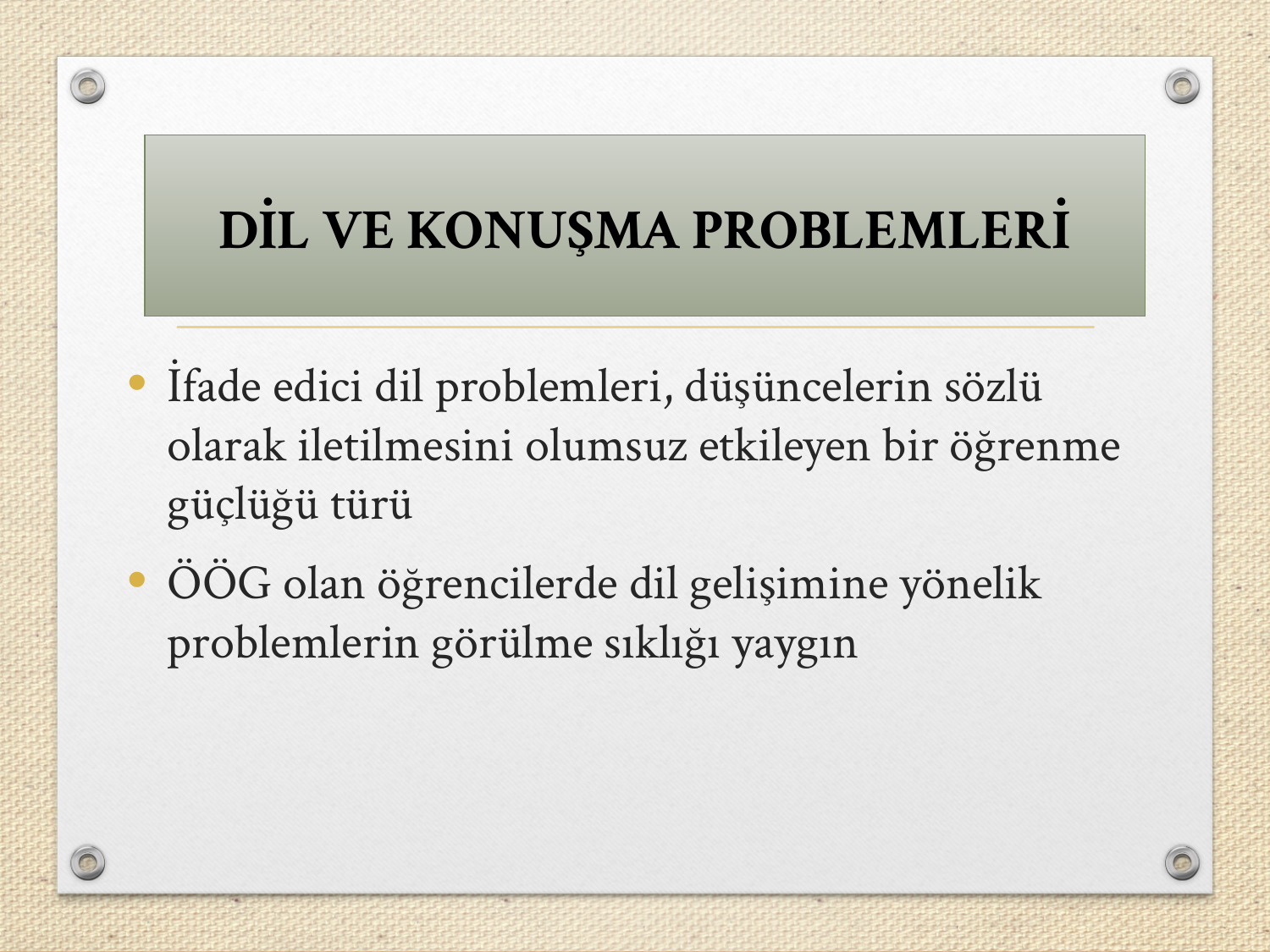

DİL VE KONUŞMA PROBLEMLERİ
İfade edici dil problemleri, düşüncelerin sözlü olarak iletilmesini olumsuz etkileyen bir öğrenme güçlüğü türü
ÖÖG olan öğrencilerde dil gelişimine yönelik problemlerin görülme sıklığı yaygın